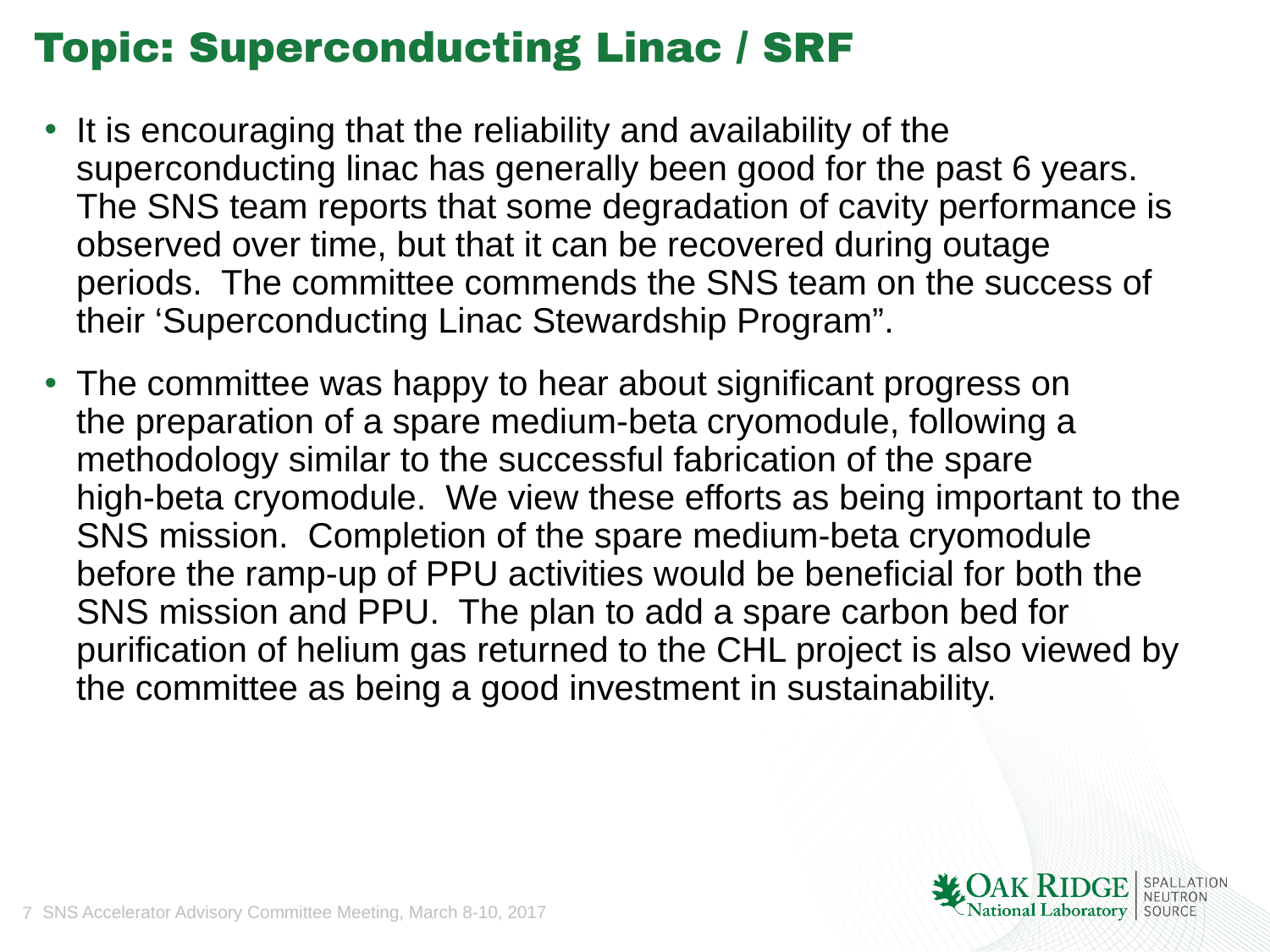

# Topic: Superconducting Linac / SRF
It is encouraging that the reliability and availability of the
superconducting linac has generally been good for the past 6 years.
The SNS team reports that some degradation of cavity performance is
observed over time, but that it can be recovered during outage
periods.  The committee commends the SNS team on the success of their ‘Superconducting Linac Stewardship Program”.
The committee was happy to hear about significant progress on
the preparation of a spare medium-beta cryomodule, following a
methodology similar to the successful fabrication of the spare
high-beta cryomodule.  We view these efforts as being important to the
SNS mission.  Completion of the spare medium-beta cryomodule before the ramp-up of PPU activities would be beneficial for both the SNS mission and PPU.  The plan to add a spare carbon bed for purification of helium gas returned to the CHL project is also viewed by the committee as being a good investment in sustainability.